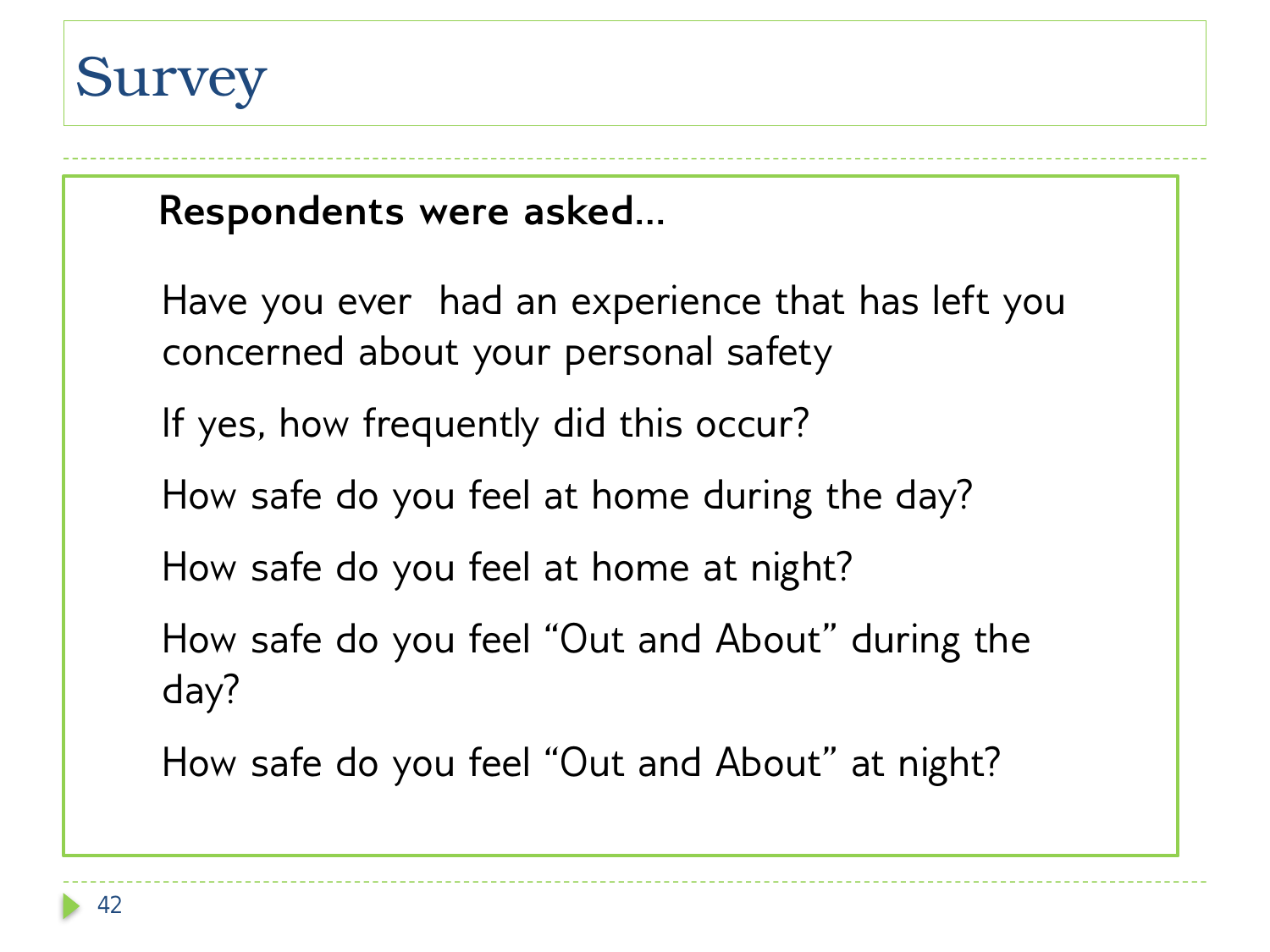

# Survey Questions – Safety
Respondents were asked…
Have you ever  had an experience that has left you concerned about your personal safety
If yes, how frequently did this occur?
How safe do you feel at home during the day?
How safe do you feel at home at night?
How safe do you feel “Out and About” during the day?
How safe do you feel “Out and About” at night?
42